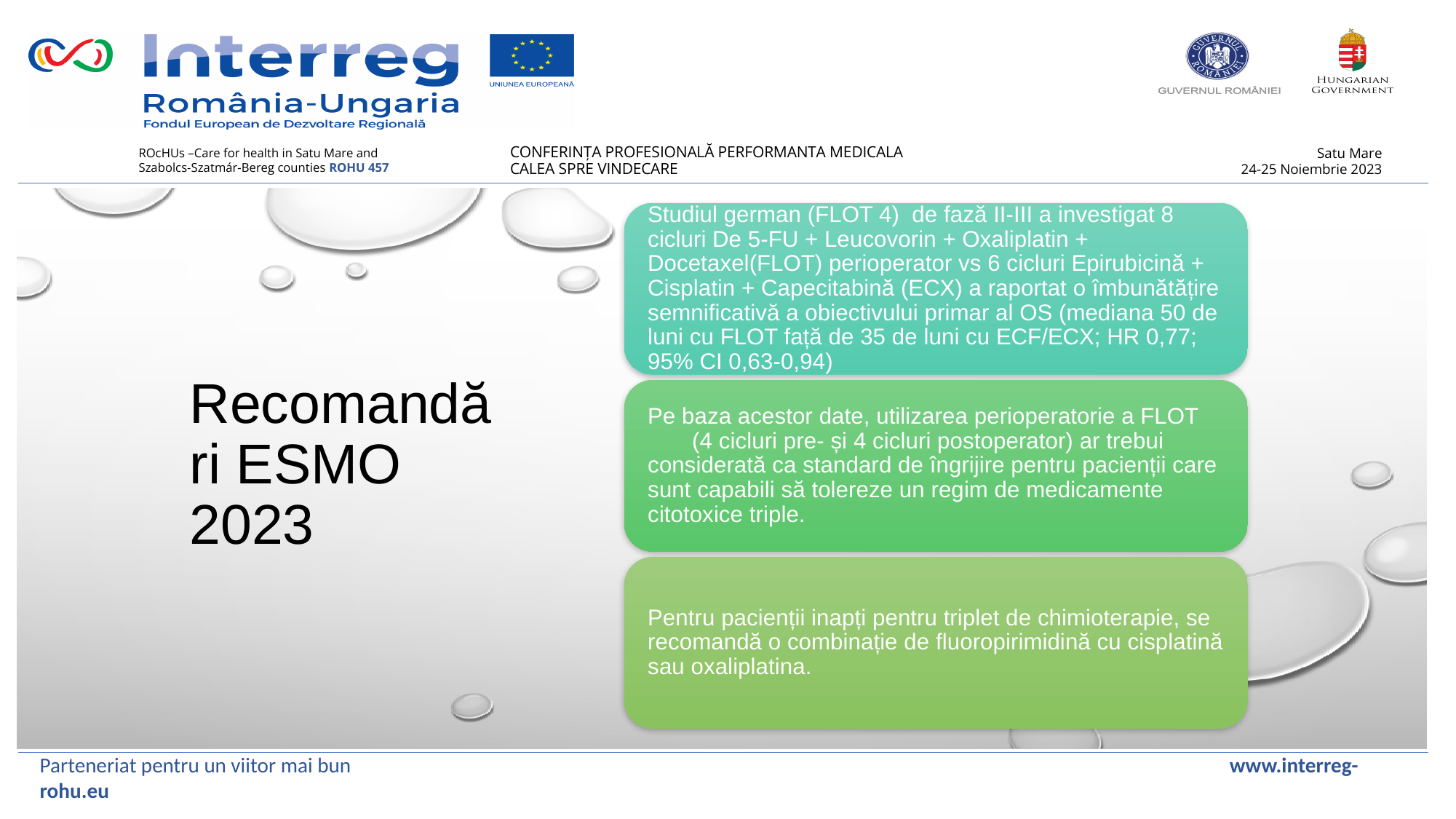

Studiul german (FLOT 4)  de fază II-III a investigat 8 cicluri De 5-FU + Leucovorin + Oxaliplatin + Docetaxel(FLOT) perioperator vs 6 cicluri Epirubicină + Cisplatin + Capecitabină (ECX) a raportat o îmbunătățire semnificativă a obiectivului primar al OS (mediana 50 de luni cu FLOT față de 35 de luni cu ECF/ECX; HR 0,77; 95% CI 0,63-0,94)
Pe baza acestor date, utilizarea perioperatorie a FLOT             (4 cicluri pre- și 4 cicluri postoperator) ar trebui considerată ca standard de îngrijire pentru pacienții care sunt capabili să tolereze un regim de medicamente citotoxice triple.
Pentru pacienții inapți pentru triplet de chimioterapie, se recomandă o combinație de fluoropirimidină cu cisplatină sau oxaliplatina.
Recomandări ESMO 2023
Parteneriat pentru un viitor mai bun                                                                                                                                                                                                                  www.interreg-rohu.eu